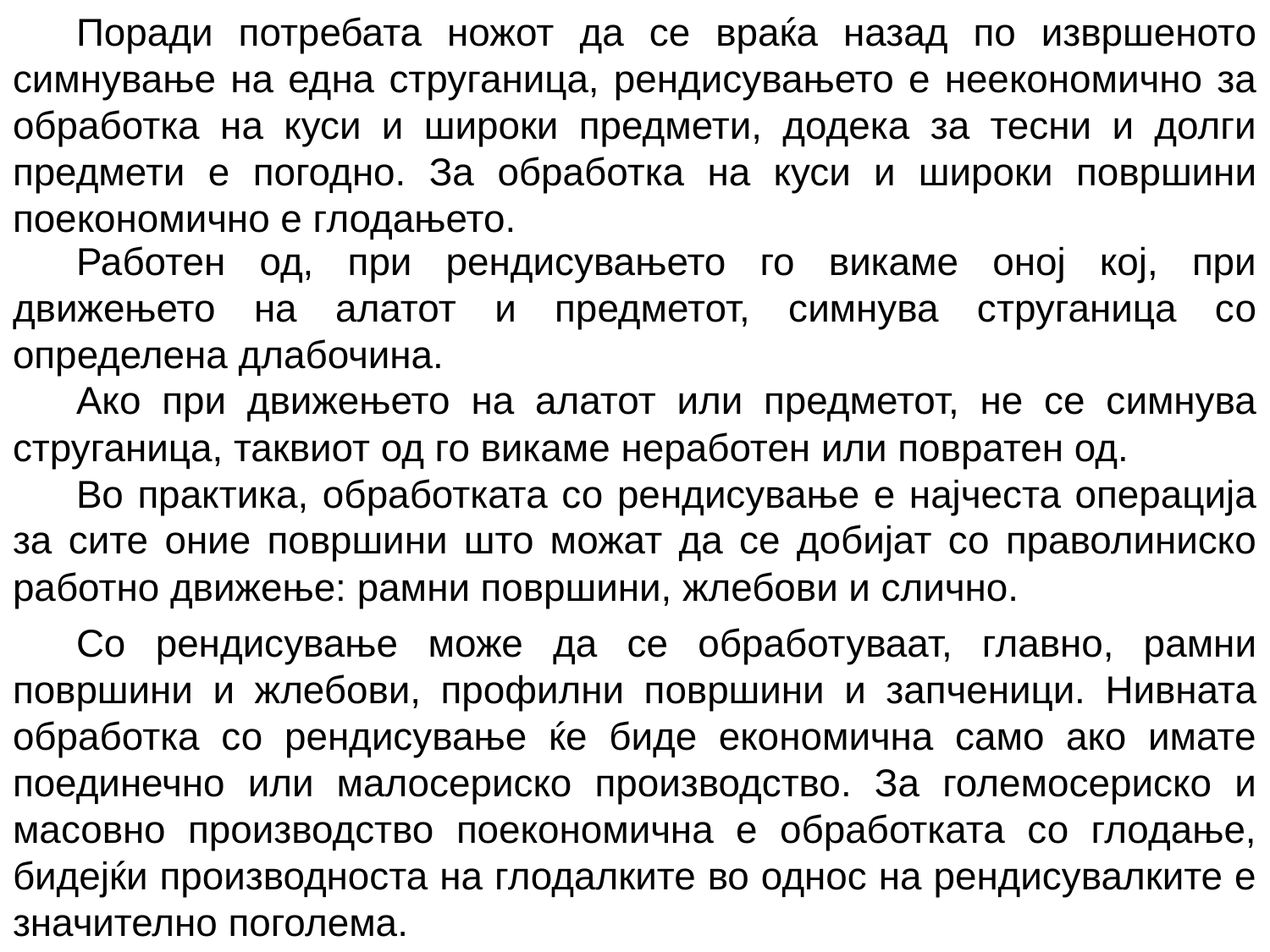

Поради потребата ножот да се враќа назад по извршеното симнување на една струганица, рендисувањето е неекономично за обработка на куси и широки предмети, додека за тесни и долги предмети е погодно. За обработка на куси и широки површини поекономично е глодањето.
Работен од, при рендисувањето го викаме оној кој, при движењето на алатот и предметот, симнува струганица со определена длабочина.
Ако при движењето на алатот или предметот, не се симнува струганица, таквиот од го викаме неработен или повратен од.
Во практика, обработката со рендисување е најчеста операција за сите оние површини што можат да се добијат со праволиниско работно движење: рамни површини, жлебови и слично.
Со рендисување може да се обработуваат, главно, рамни површини и жлебови, профилни површини и запченици. Нивната обработка со рендисување ќе биде економична само ако имате поединечно или малосериско производство. За големосериско и масовно производство поекономична е обработката со глодање, бидејќи производноста на глодалките во однос на рендисувалките е значително поголема.